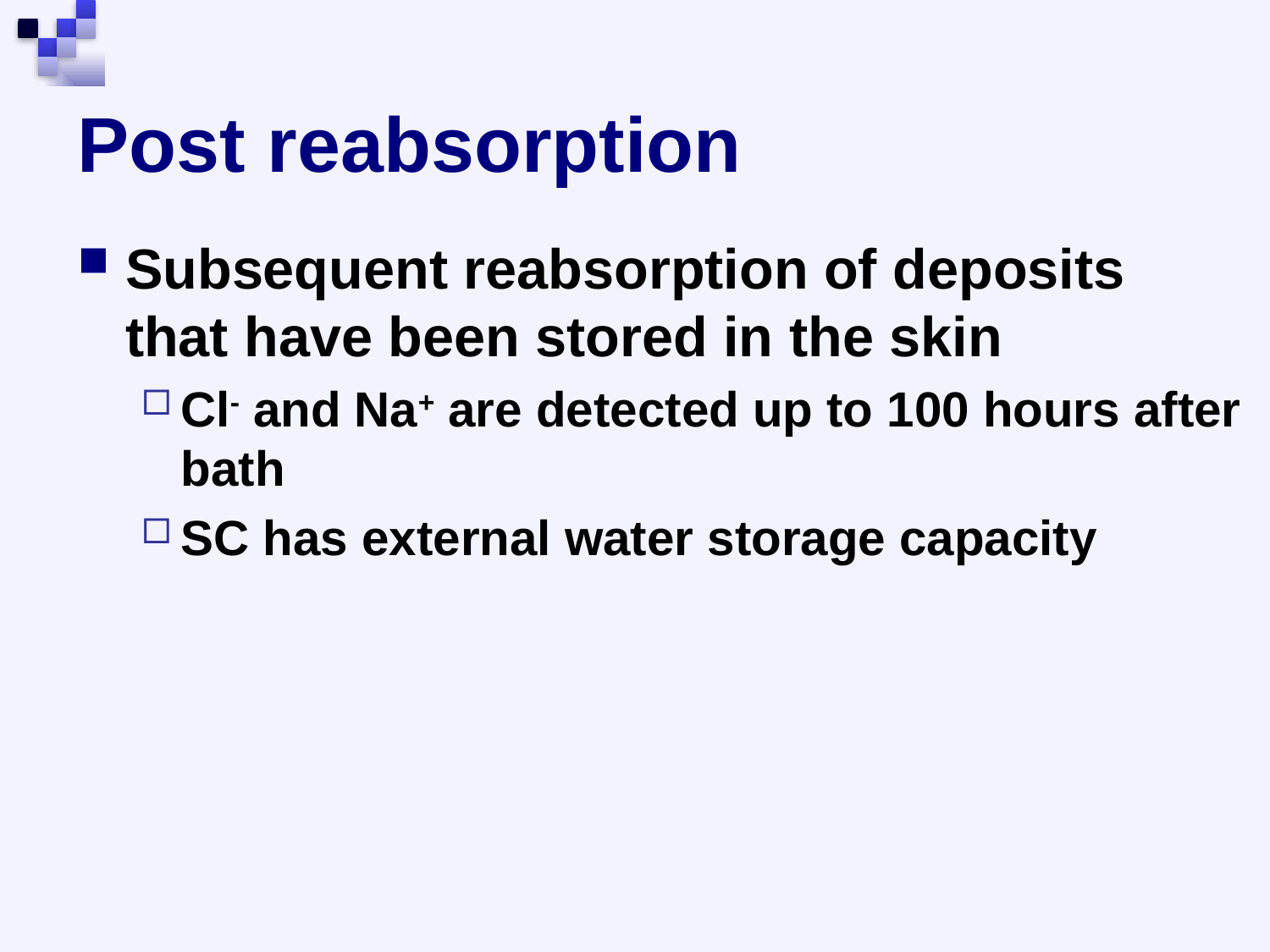

# Post reabsorption
Subsequent reabsorption of deposits that have been stored in the skin
Cl- and Na+ are detected up to 100 hours after bath
SC has external water storage capacity